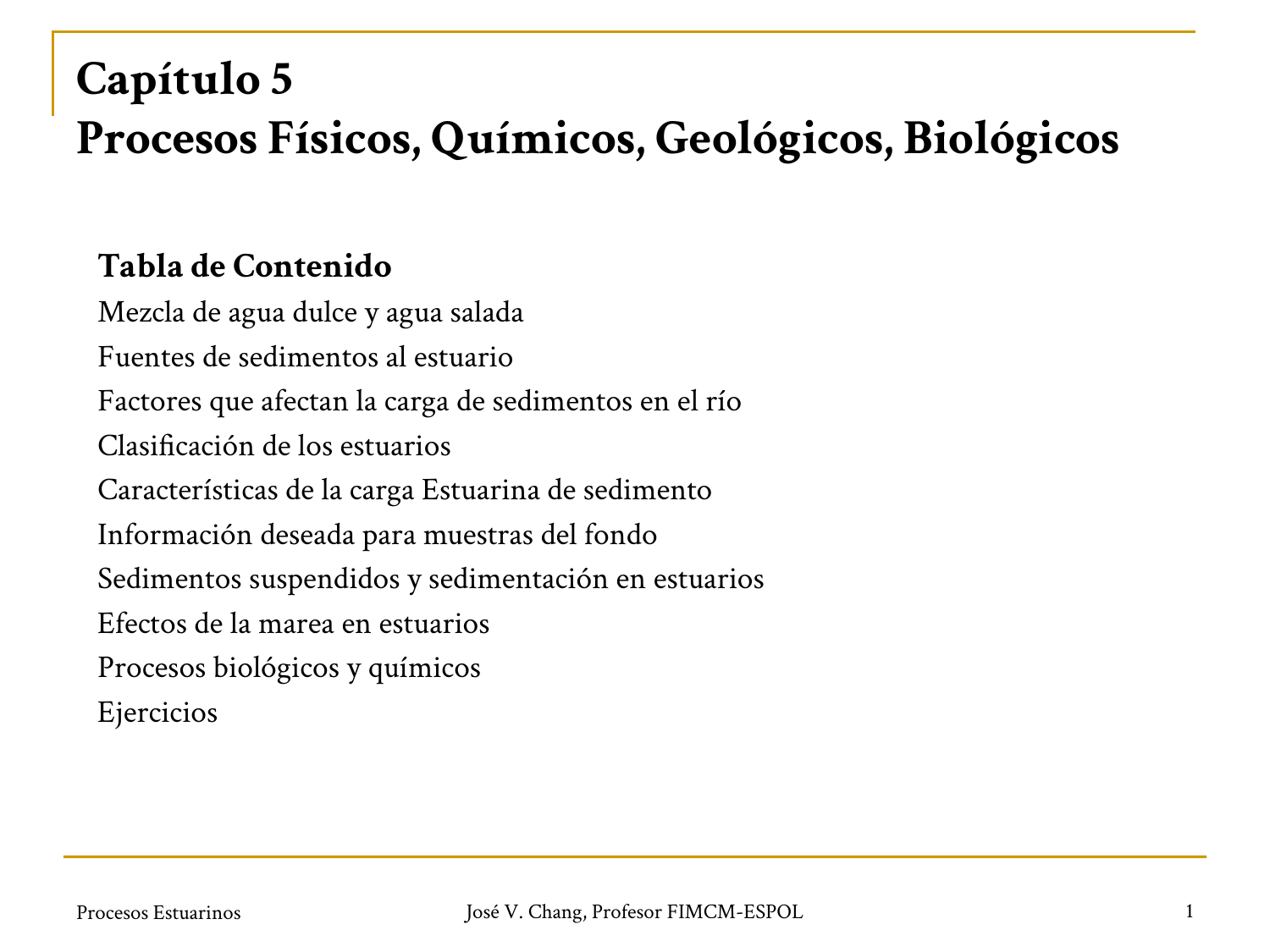

# Capítulo 5 Procesos Físicos, Químicos, Geológicos, Biológicos

Tabla de Contenido
Mezcla de agua dulce y agua salada
Fuentes de sedimentos al estuario
Factores que afectan la carga de sedimentos en el río
Clasificación de los estuarios
Características de la carga Estuarina de sedimento
Información deseada para muestras del fondo
Sedimentos suspendidos y sedimentación en estuarios
Efectos de la marea en estuarios
Procesos biológicos y químicos
Ejercicios

Procesos Estuarinos
1
José V. Chang, Profesor FIMCM-ESPOL